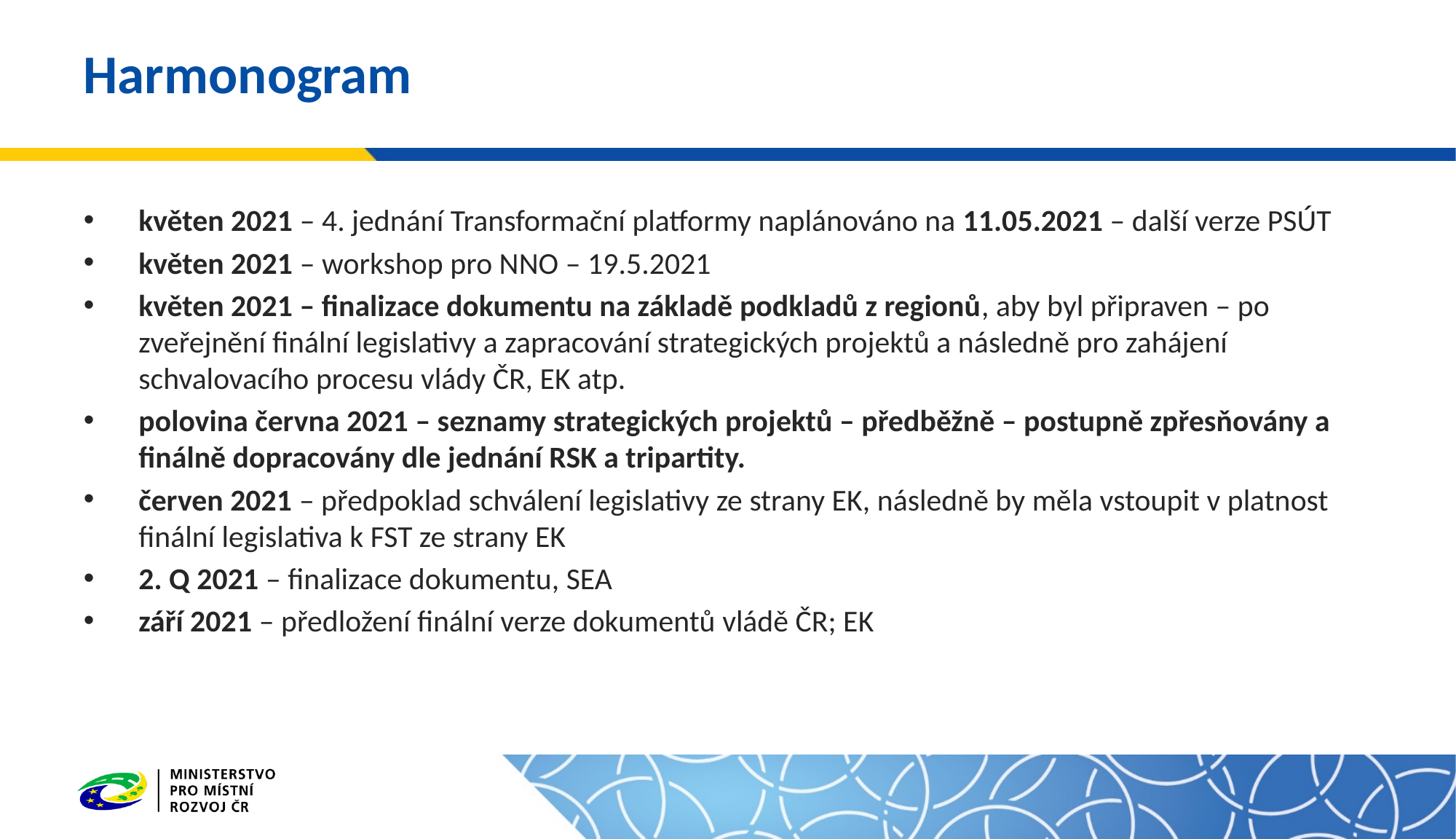

# Harmonogram
květen 2021 – 4. jednání Transformační platformy naplánováno na 11.05.2021 – další verze PSÚT
květen 2021 – workshop pro NNO – 19.5.2021
květen 2021 – finalizace dokumentu na základě podkladů z regionů, aby byl připraven – po zveřejnění finální legislativy a zapracování strategických projektů a následně pro zahájení schvalovacího procesu vlády ČR, EK atp.
polovina června 2021 – seznamy strategických projektů – předběžně – postupně zpřesňovány a finálně dopracovány dle jednání RSK a tripartity.
červen 2021 – předpoklad schválení legislativy ze strany EK, následně by měla vstoupit v platnost finální legislativa k FST ze strany EK
2. Q 2021 – finalizace dokumentu, SEA
září 2021 – předložení finální verze dokumentů vládě ČR; EK